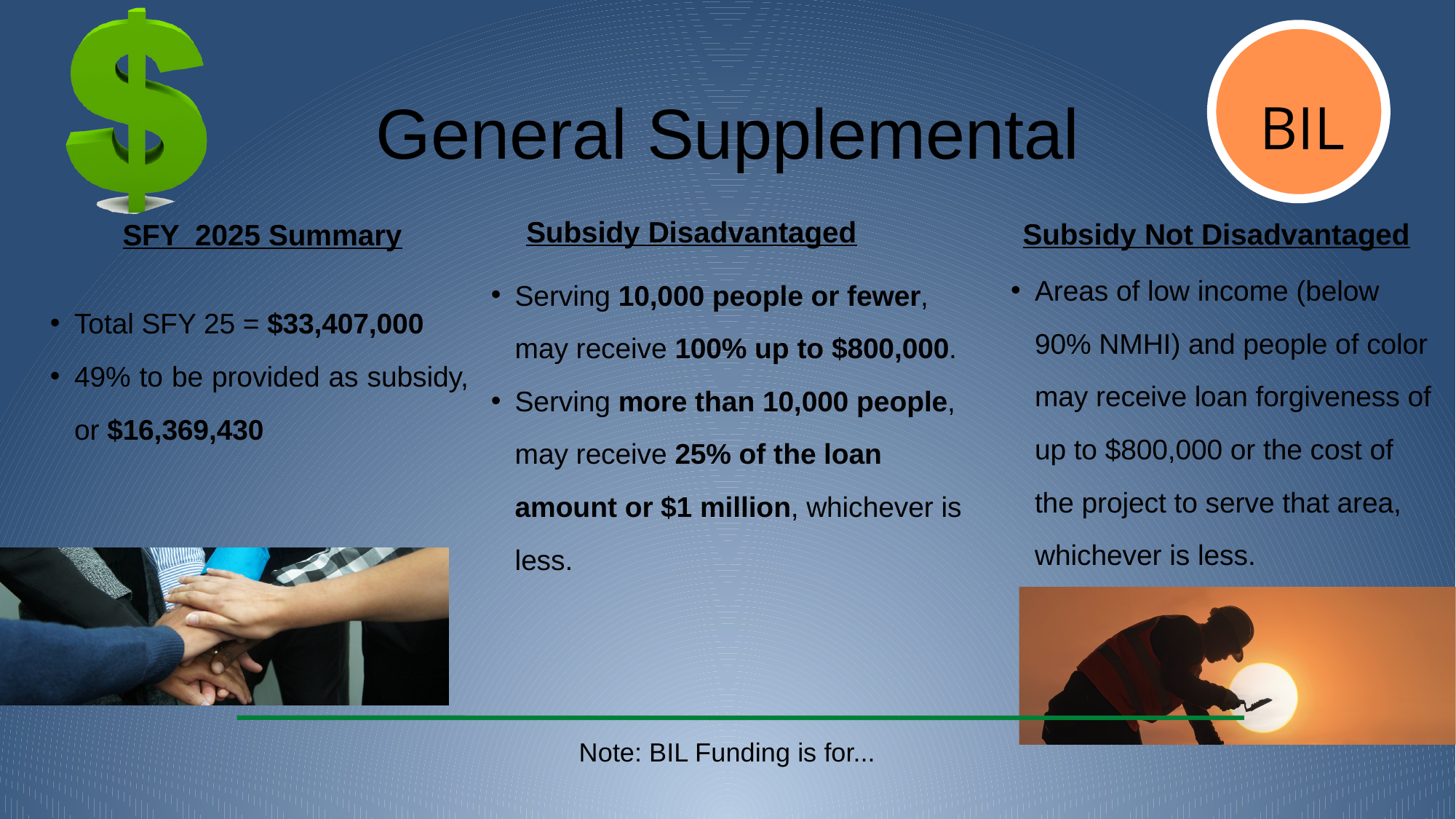

BIL

General Supplemental
Subsidy Disadvantaged
Subsidy Not Disadvantaged
SFY  2025 Summary
Total SFY 25 = $33,407,000
49% to be provided as subsidy, or $16,369,430
Areas of low income (below 90% NMHI) and people of color may receive loan forgiveness of up to $800,000 or the cost of the project to serve that area, whichever is less.
Serving 10,000 people or fewer, may receive 100% up to $800,000.
Serving more than 10,000 people, may receive 25% of the loan amount or $1 million, whichever is less.​

Note: BIL Funding is for...​